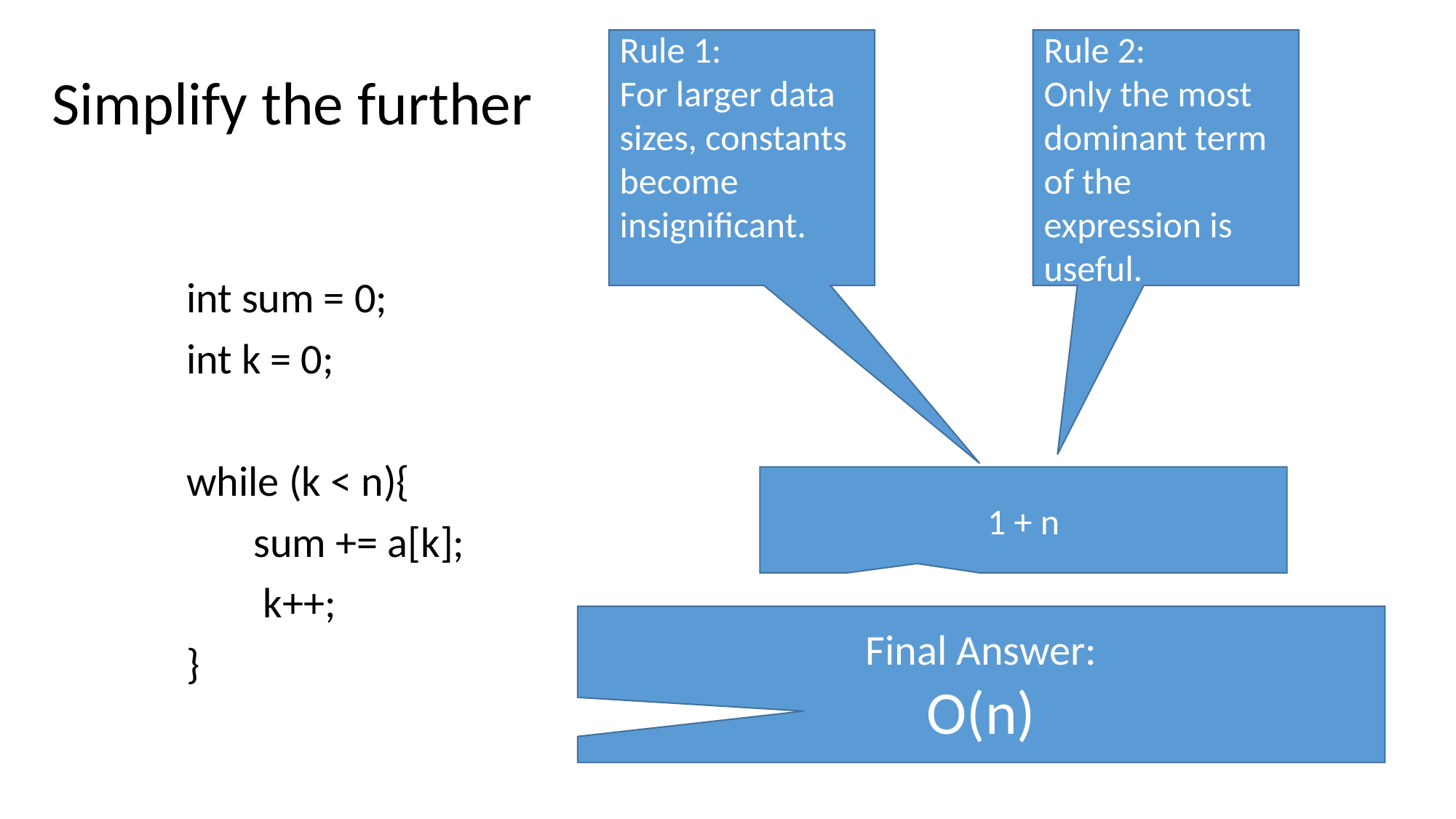

# Simplify the further
Rule 1:
For larger data sizes, constants become insignificant.

Rule 2:
Only the most dominant term of the expression is useful.
int sum = 0;
int k = 0;

while (k < n){
       sum += a[k];
        k++;
}

1 + n
Final Answer:
O(n)